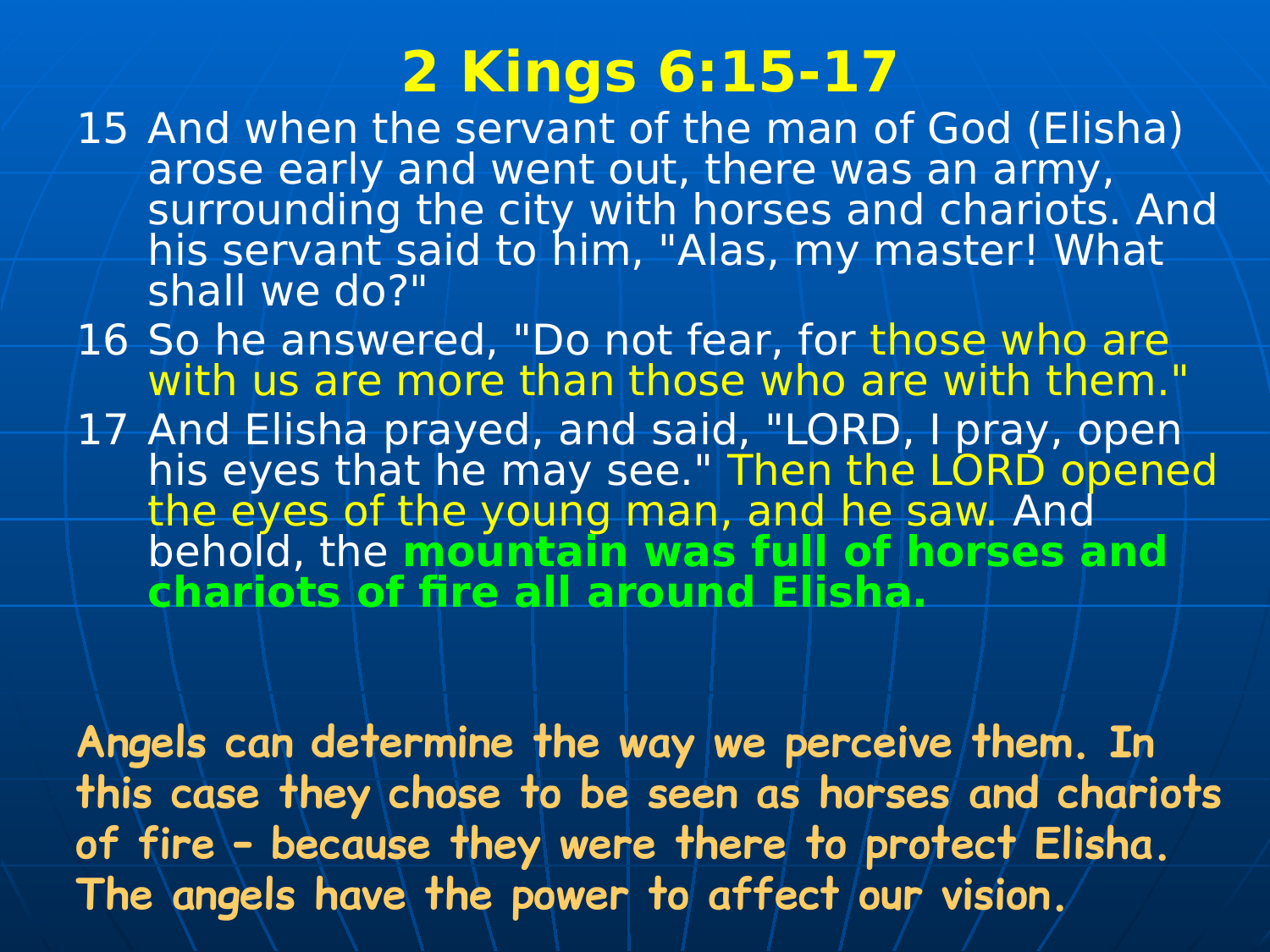

2 Kings 6:15-17
15	And when the servant of the man of God (Elisha) arose early and went out, there was an army, surrounding the city with horses and chariots. And his servant said to him, "Alas, my master! What shall we do?"
16	So he answered, "Do not fear, for those who are with us are more than those who are with them."
17	And Elisha prayed, and said, "LORD, I pray, open his eyes that he may see." Then the LORD opened the eyes of the young man, and he saw. And behold, the mountain was full of horses and chariots of fire all around Elisha.
Angels can determine the way we perceive them. In this case they chose to be seen as horses and chariots of fire – because they were there to protect Elisha. The angels have the power to affect our vision.